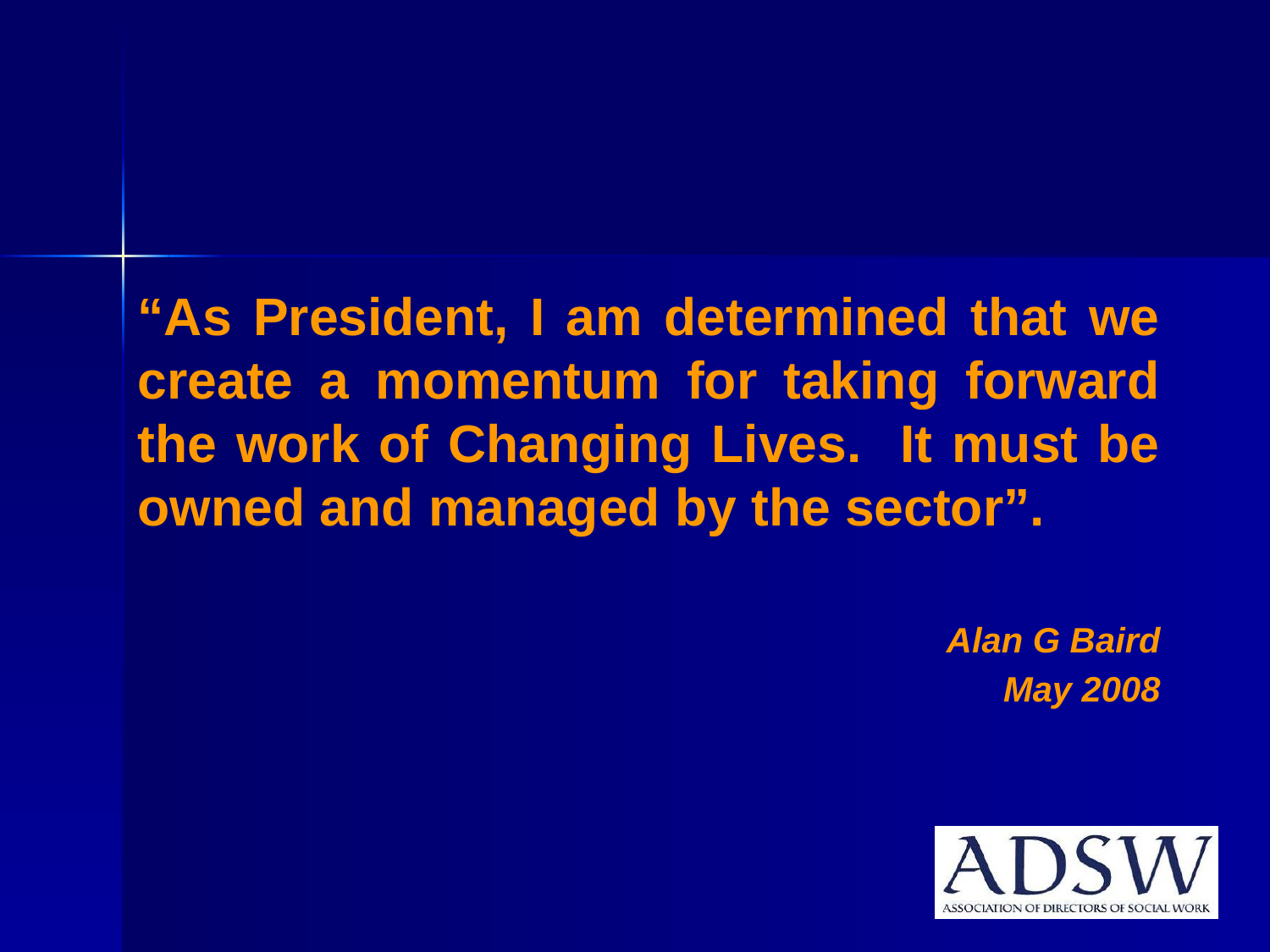

“As President, I am determined that we create a momentum for taking forward the work of Changing Lives.  It must be owned and managed by the sector”.

Alan G Baird
May 2008